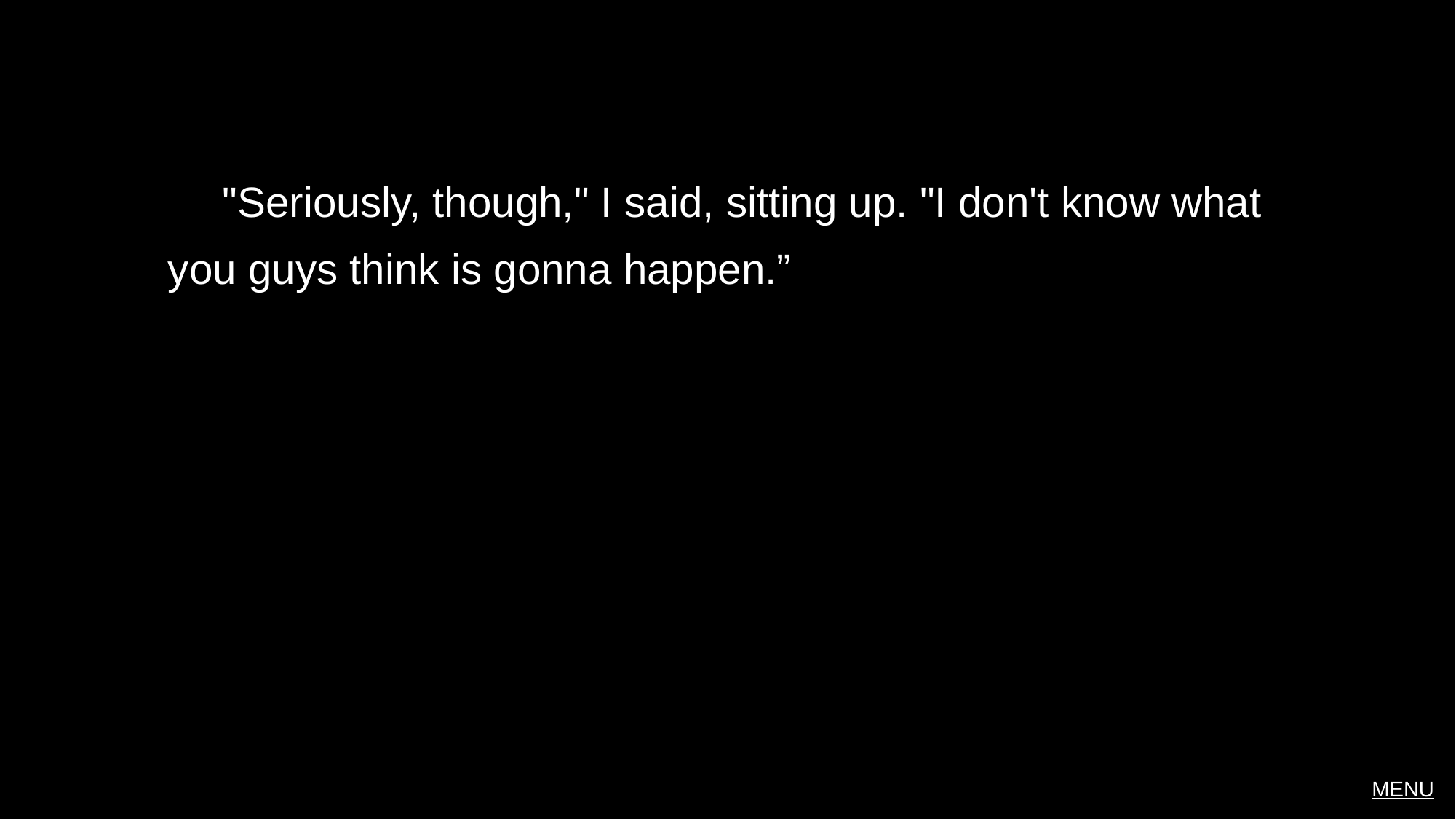

"Seriously, though," I said, sitting up. "I don't know what you guys think is gonna happen.”